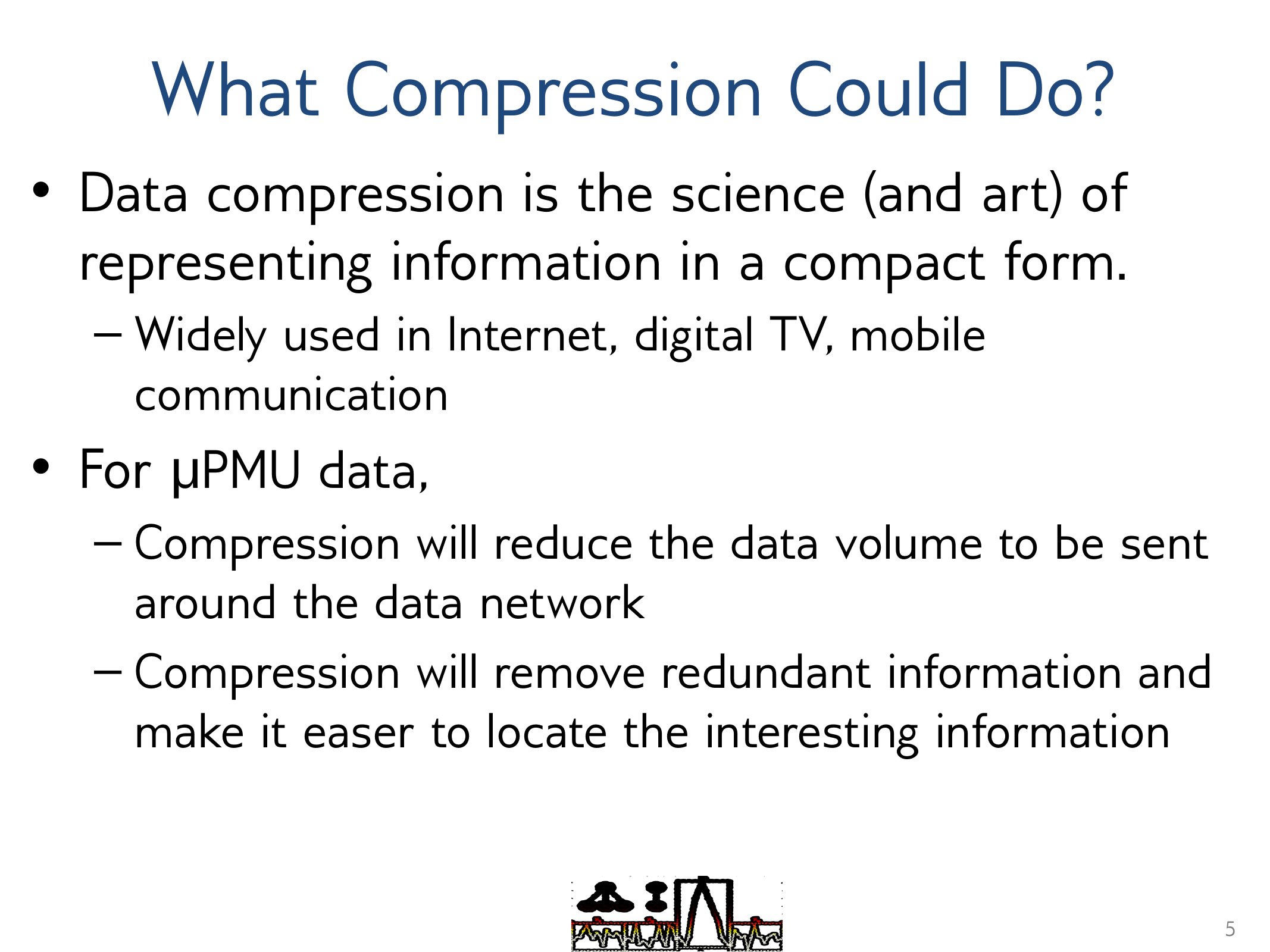

# What Compression Could Do?
Data compression is the science (and art) of representing information in a compact form.
Widely used in Internet, digital TV, mobile communication
For μPMU data,
Compression will reduce the data volume to be sent around the data network
Compression will remove redundant information and make it easer to locate the interesting information

5